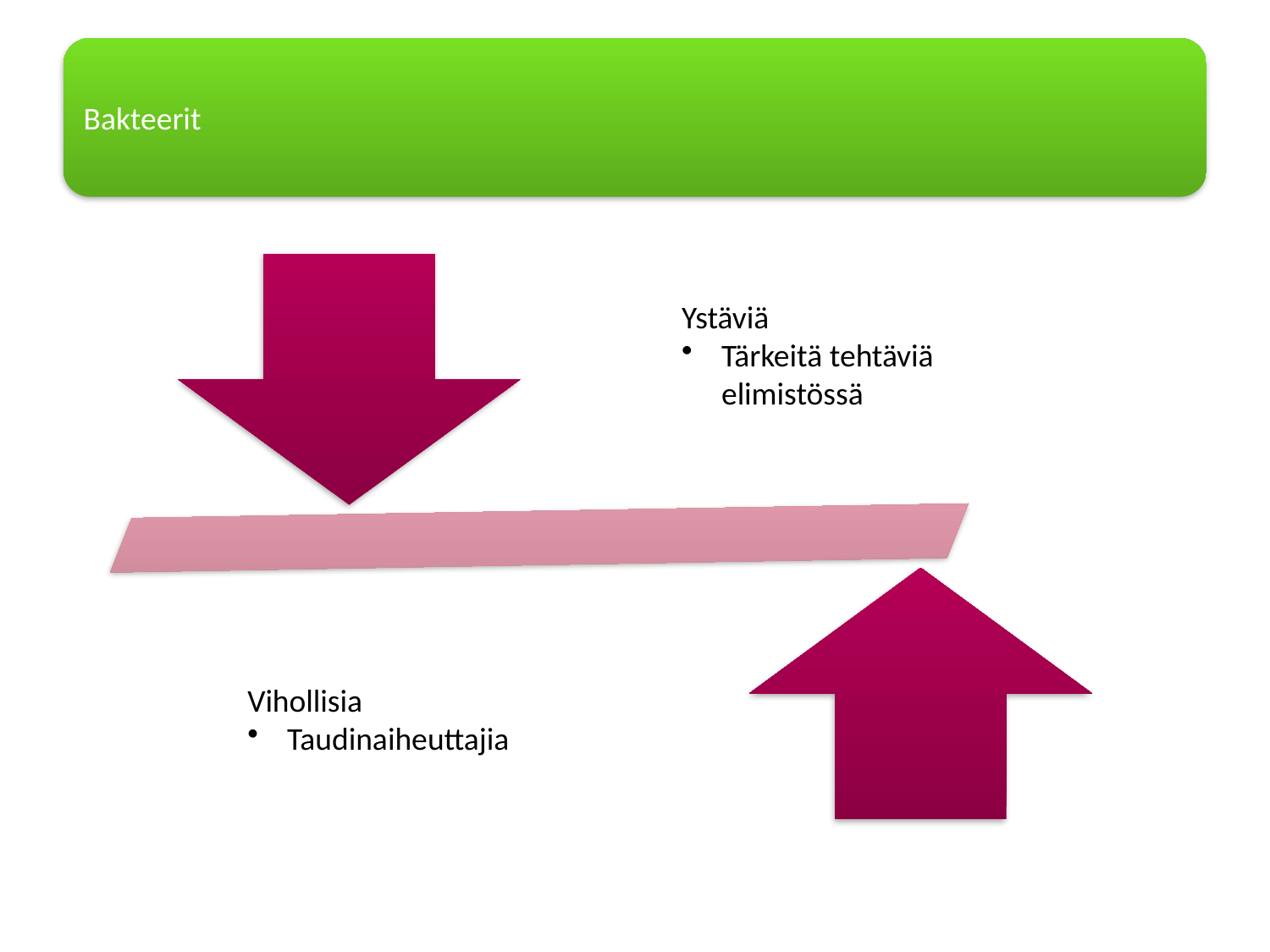

Bakteerit
Ystäviä
Tärkeitä tehtäviä elimistössä
Vihollisia
Taudinaiheuttajia